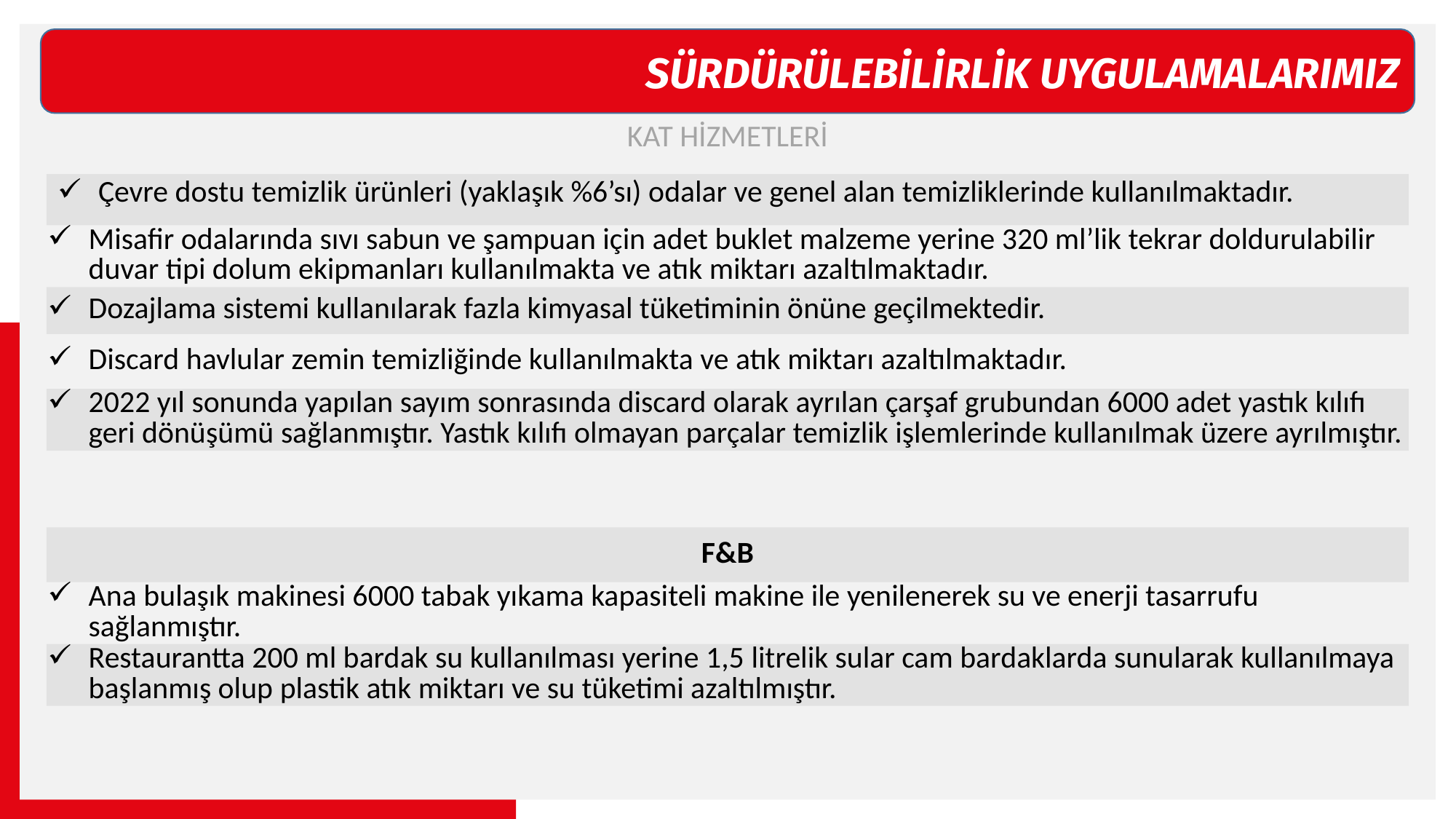

SÜRDÜRÜLEBİLİRLİK UYGULAMALARIMIZ
| KAT HİZMETLERİ |
| --- |
| Çevre dostu temizlik ürünleri (yaklaşık %6’sı) odalar ve genel alan temizliklerinde kullanılmaktadır. |
| Misafir odalarında sıvı sabun ve şampuan için adet buklet malzeme yerine 320 ml’lik tekrar doldurulabilir duvar tipi dolum ekipmanları kullanılmakta ve atık miktarı azaltılmaktadır. |
| Dozajlama sistemi kullanılarak fazla kimyasal tüketiminin önüne geçilmektedir. |
| Discard havlular zemin temizliğinde kullanılmakta ve atık miktarı azaltılmaktadır. |
| 2022 yıl sonunda yapılan sayım sonrasında discard olarak ayrılan çarşaf grubundan 6000 adet yastık kılıfı geri dönüşümü sağlanmıştır. Yastık kılıfı olmayan parçalar temizlik işlemlerinde kullanılmak üzere ayrılmıştır. |
|  |
| F&B |
| Ana bulaşık makinesi 6000 tabak yıkama kapasiteli makine ile yenilenerek su ve enerji tasarrufu sağlanmıştır. |
| Restaurantta 200 ml bardak su kullanılması yerine 1,5 litrelik sular cam bardaklarda sunularak kullanılmaya başlanmış olup plastik atık miktarı ve su tüketimi azaltılmıştır. |